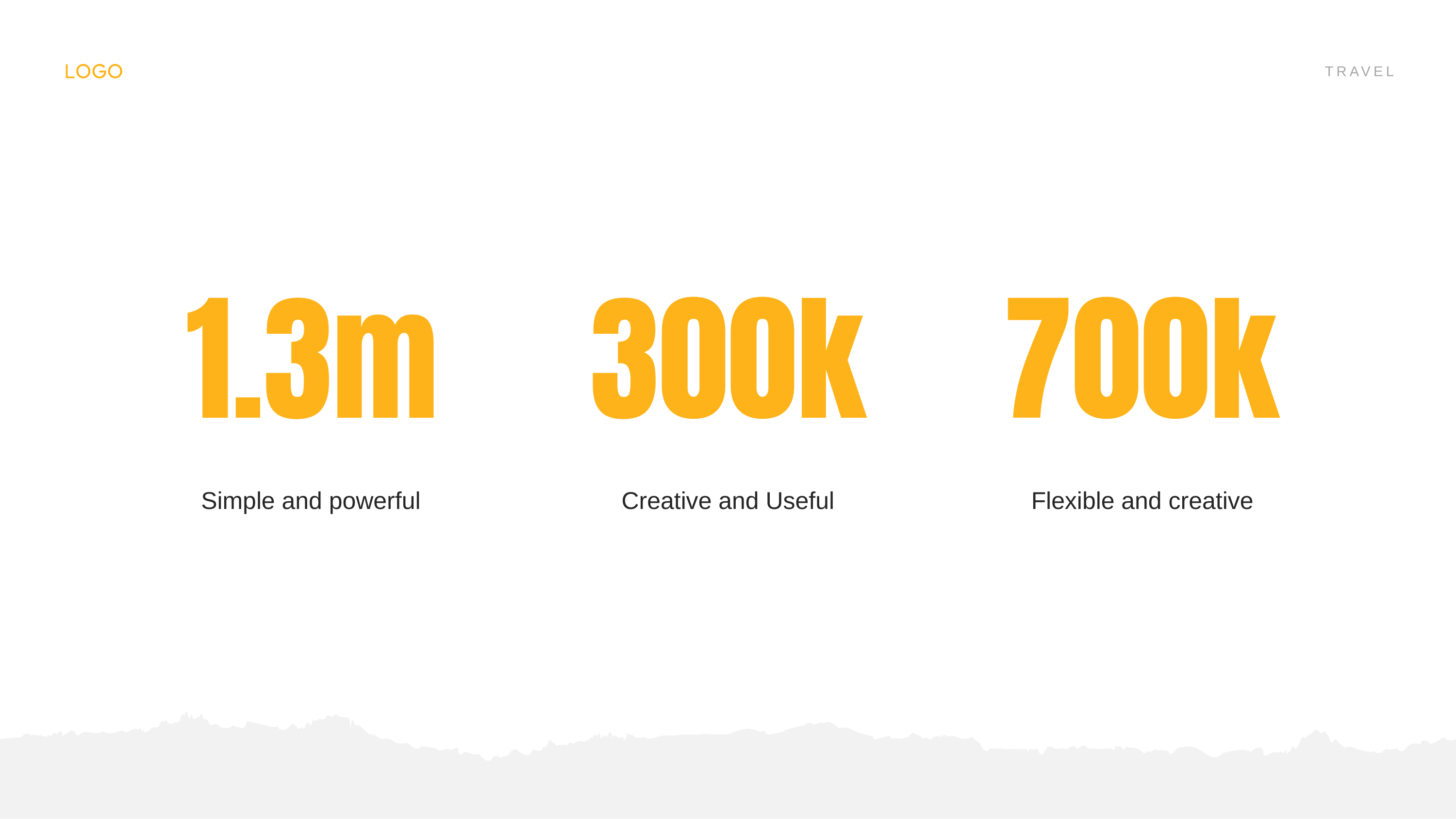

1.3m
300k
700k
Simple and powerful
Creative and Useful
Flexible and creative